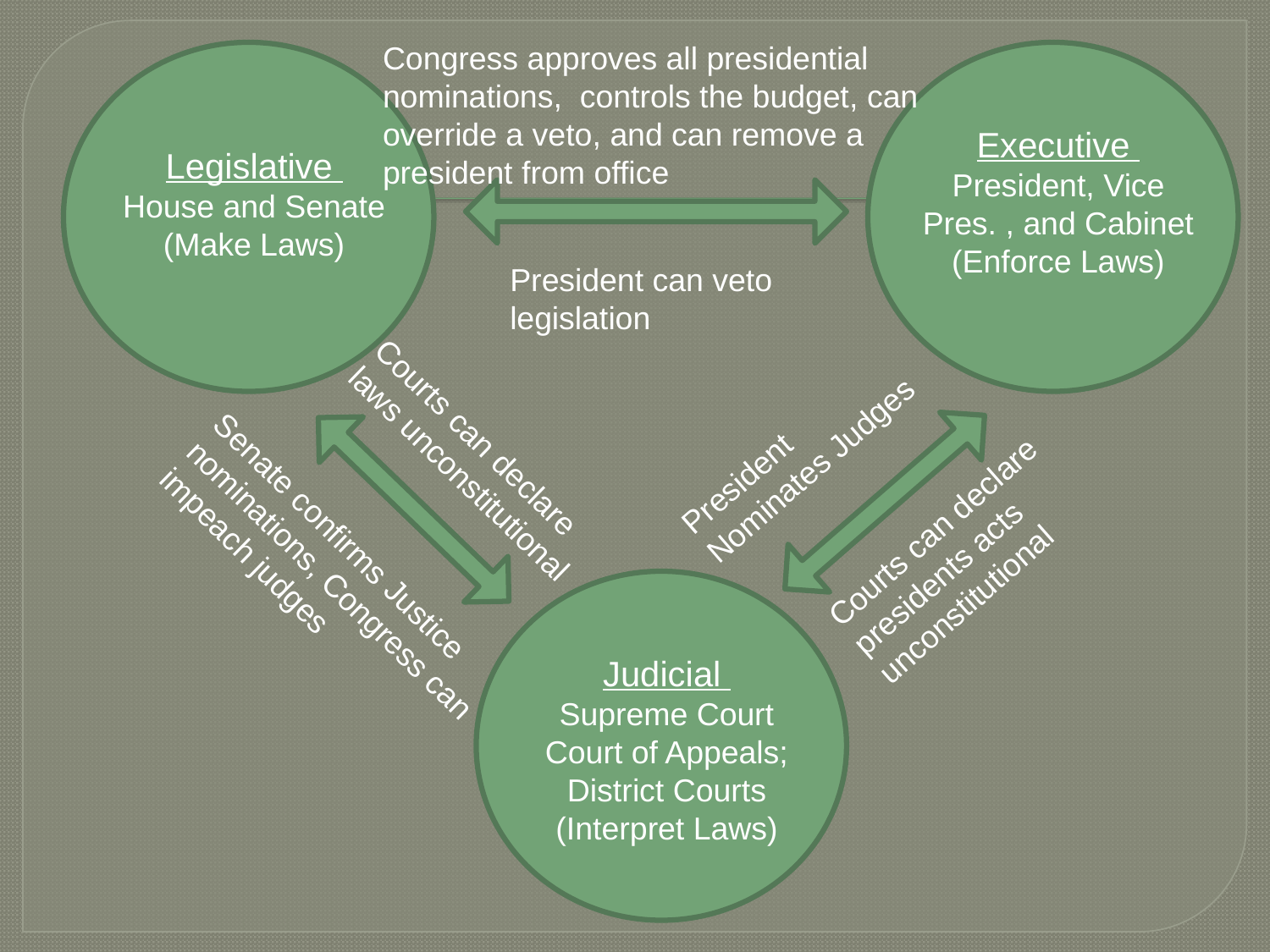

Congress approves all presidential nominations,  controls the budget, can override a veto, and can remove a president from office

Executive
President, Vice Pres. , and Cabinet
(Enforce Laws)
Legislative
House and Senate
(Make Laws)

President can veto legislation
President Nominates Judges
Courts can declare laws unconstitutional

Courts can declare presidents acts unconstitutional
Senate confirms Justice nominations, Congress can impeach judges

Judicial
Supreme Court
Court of Appeals;
District Courts
(Interpret Laws)